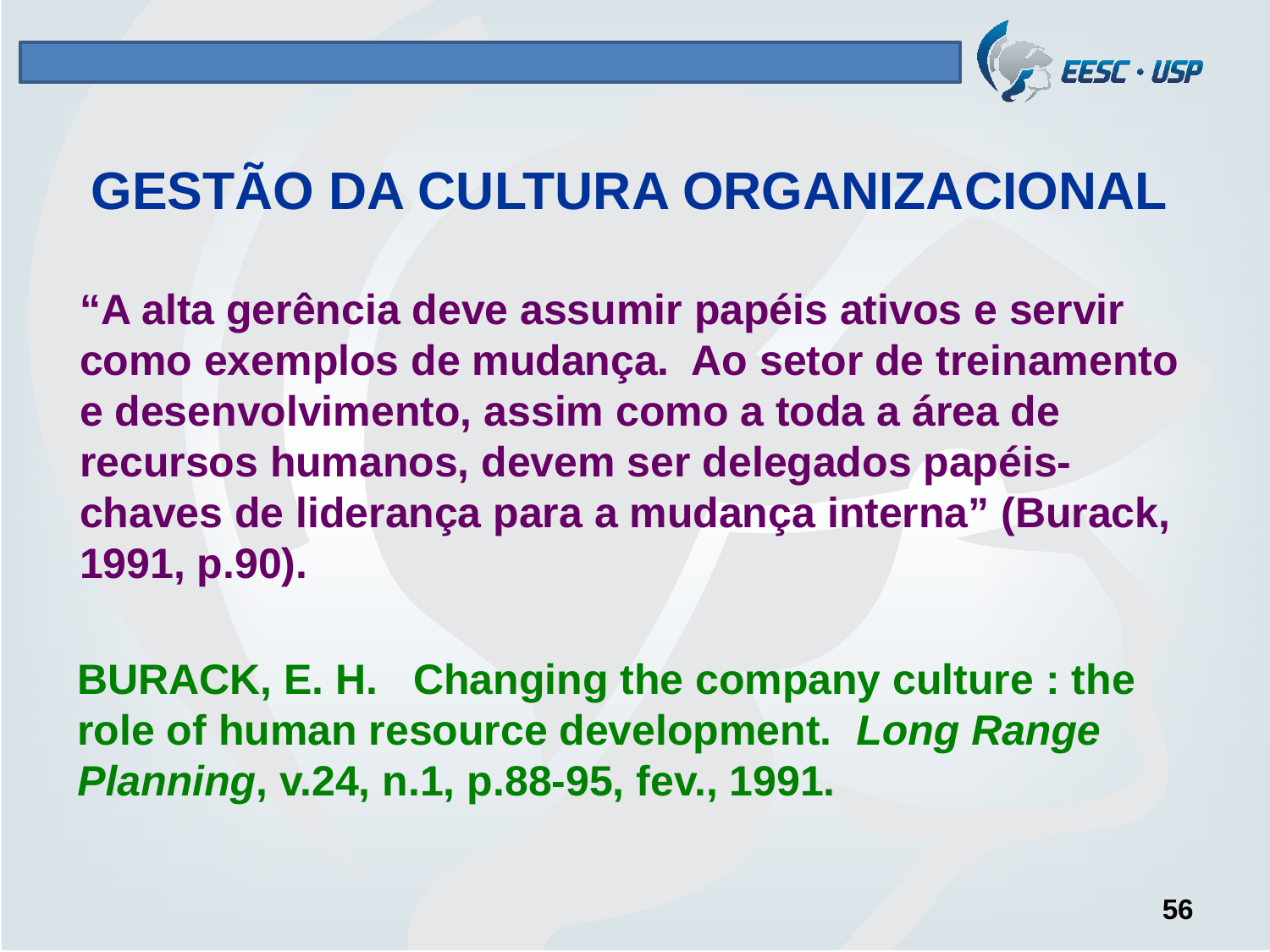

# GESTÃO DA CULTURA ORGANIZACIONAL
“A alta gerência deve assumir papéis ativos e servir como exemplos de mudança.  Ao setor de treinamento e desenvolvimento, assim como a toda a área de recursos humanos, devem ser delegados papéis-chaves de liderança para a mudança interna” (Burack, 1991, p.90).
BURACK, E. H.   Changing the company culture : the role of human resource development.  Long Range Planning, v.24, n.1, p.88-95, fev., 1991.
56